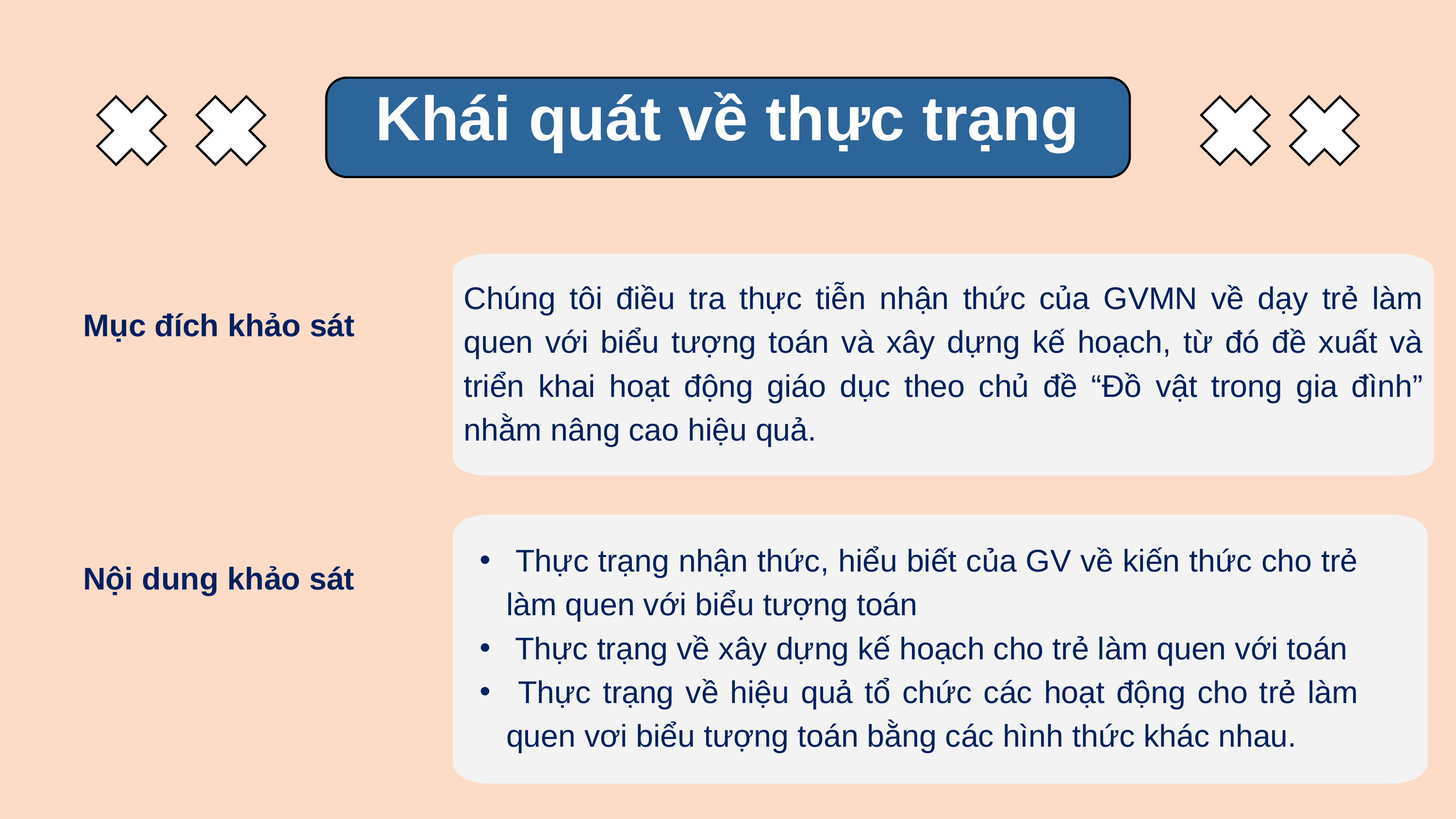

Khái quát về thực trạng

Chúng tôi điều tra thực tiễn nhận thức của GVMN về dạy trẻ làm quen với biểu tượng toán và xây dựng kế hoạch, từ đó đề xuất và triển khai hoạt động giáo dục theo chủ đề “Đồ vật trong gia đình” nhằm nâng cao hiệu quả.
Mục đích khảo sát

 Thực trạng nhận thức, hiểu biết của GV về kiến thức cho trẻ làm quen với biểu tượng toán
 Thực trạng về xây dựng kế hoạch cho trẻ làm quen với toán
 Thực trạng về hiệu quả tổ chức các hoạt động cho trẻ làm quen vơi biểu tượng toán bằng các hình thức khác nhau.
Nội dung khảo sát